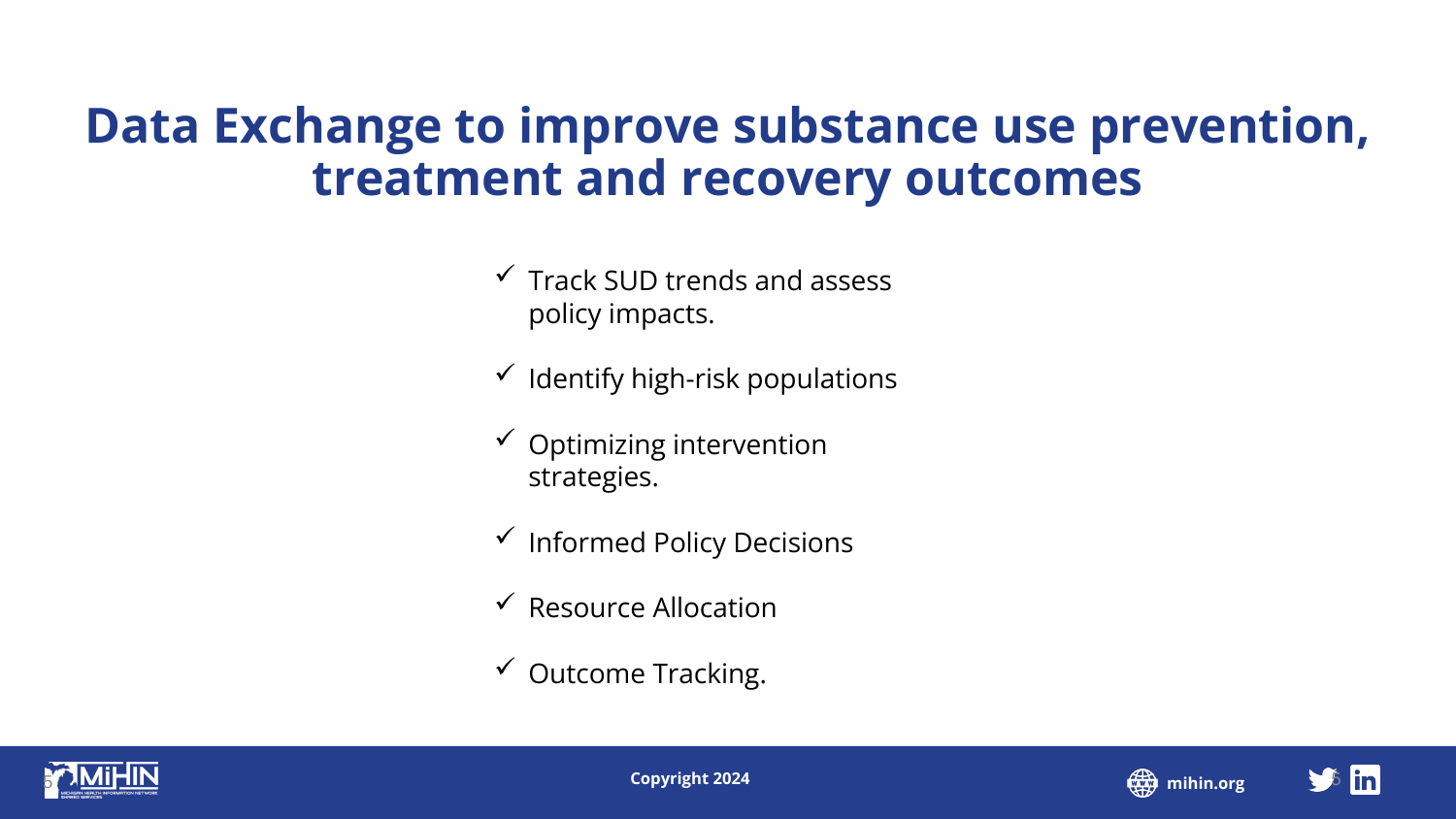

# Data Exchange to improve substance use prevention, treatment and recovery outcomes

Track SUD trends and assess policy impacts.

Identify high-risk populations

Optimizing intervention strategies.

Informed Policy Decisions

Resource Allocation

Outcome Tracking.
5